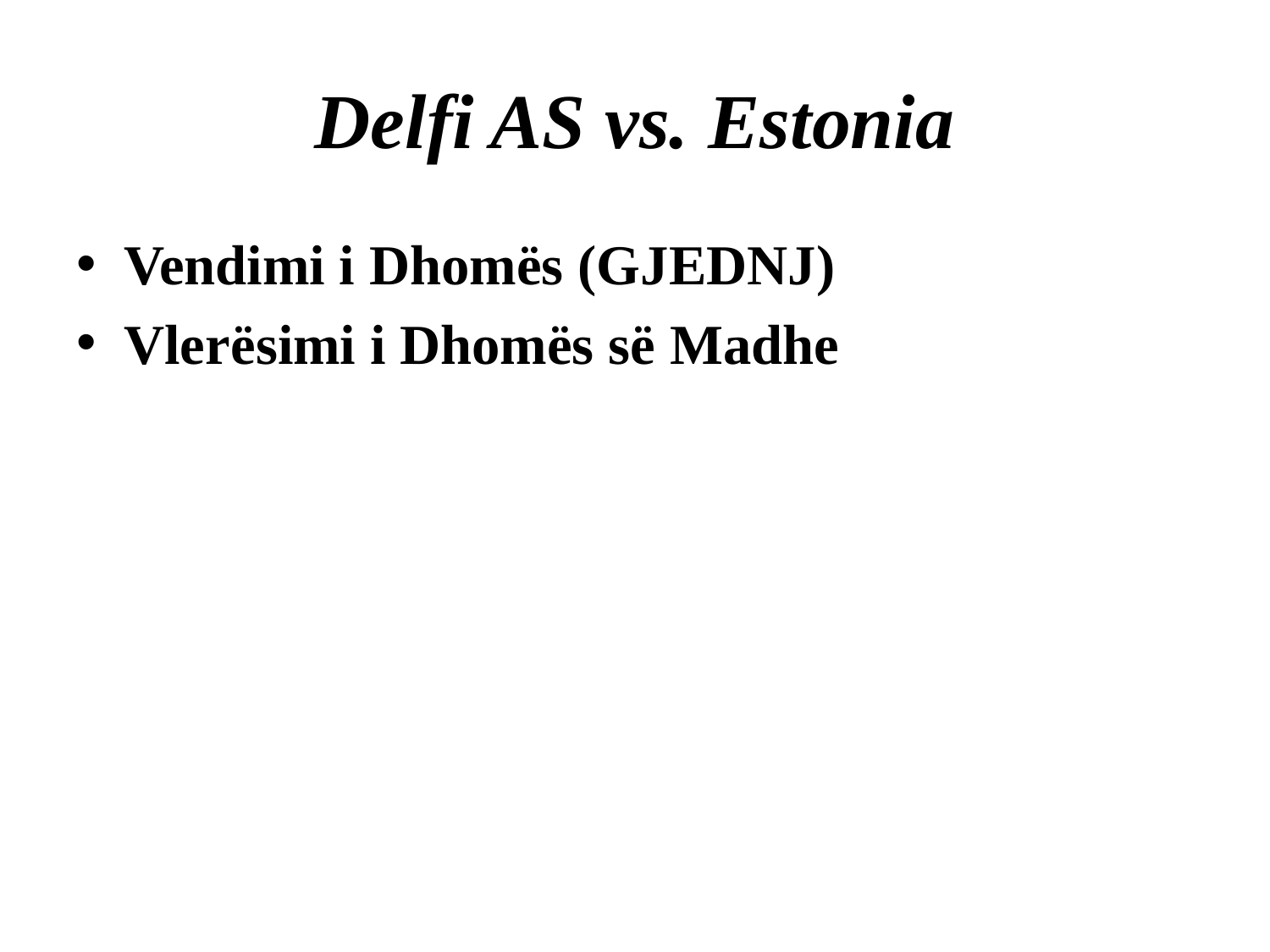

# Delfi AS vs. Estonia
Vendimi i Dhomës (GJEDNJ)
Vlerësimi i Dhomës së Madhe